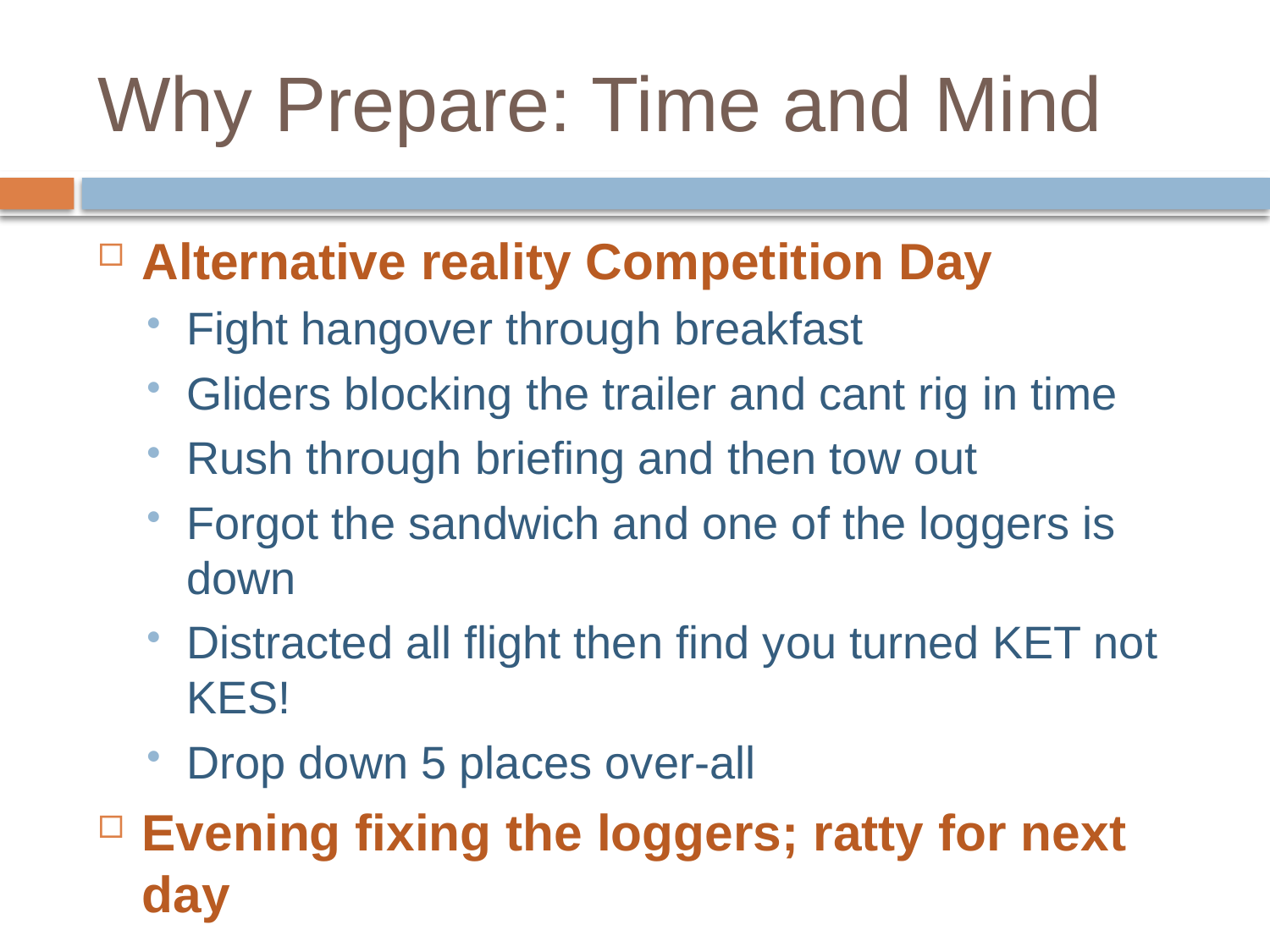

# Why Prepare: Time and Mind
Alternative reality Competition Day
Fight hangover through breakfast
Gliders blocking the trailer and cant rig in time
Rush through briefing and then tow out
Forgot the sandwich and one of the loggers is down
Distracted all flight then find you turned KET not KES!
Drop down 5 places over-all
Evening fixing the loggers; ratty for next day